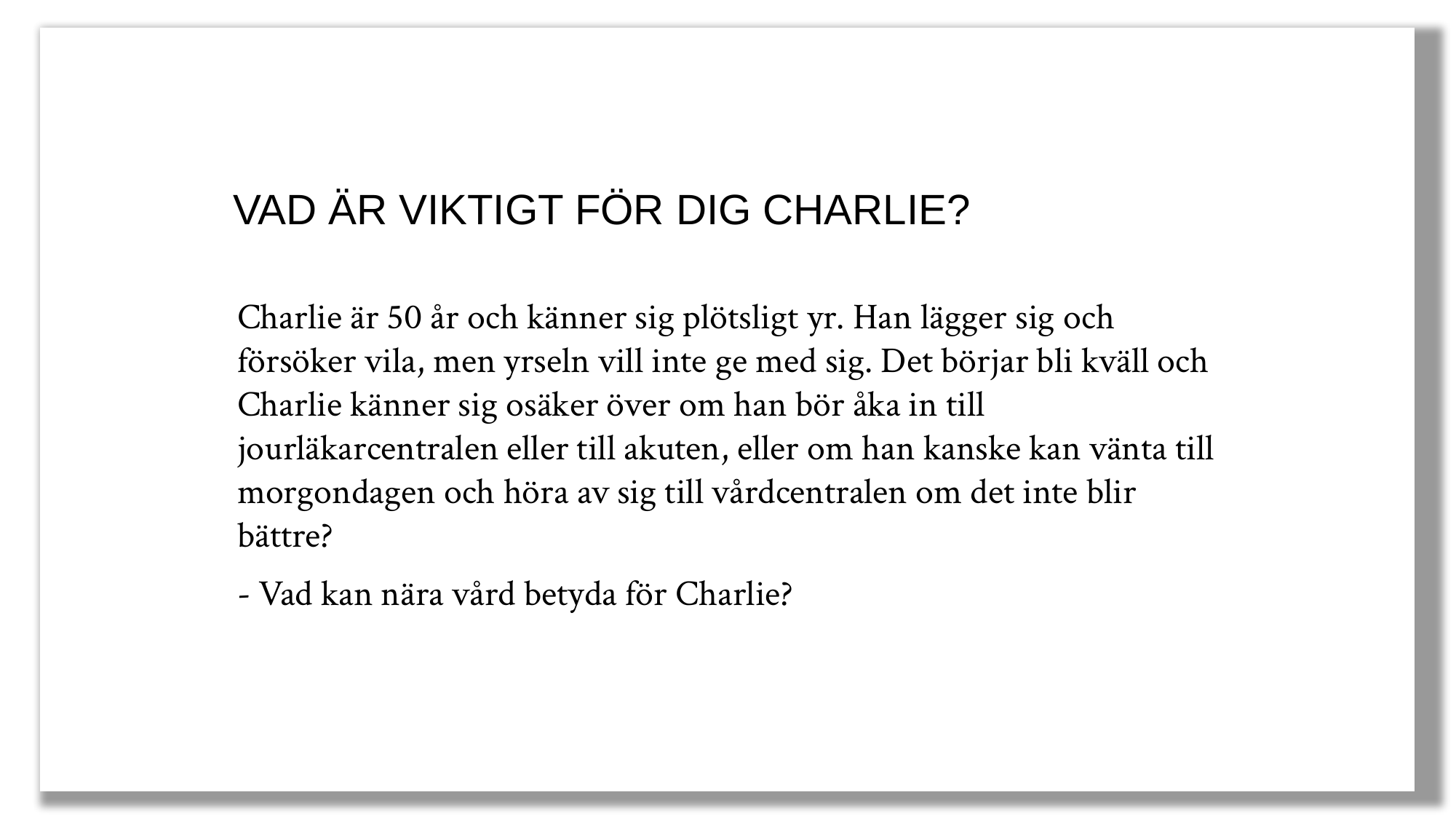

VAD ÄR VIKTIGT FÖR DIG CHARLIE?
Charlie är 50 år och känner sig plötsligt yr. Han lägger sig och försöker vila, men yrseln vill inte ge med sig. Det börjar bli kväll och Charlie känner sig osäker över om han bör åka in till jourläkarcentralen eller till akuten, eller om han kanske kan vänta till morgondagen och höra av sig till vårdcentralen om det inte blir bättre?

- Vad kan nära vård betyda för Charlie?